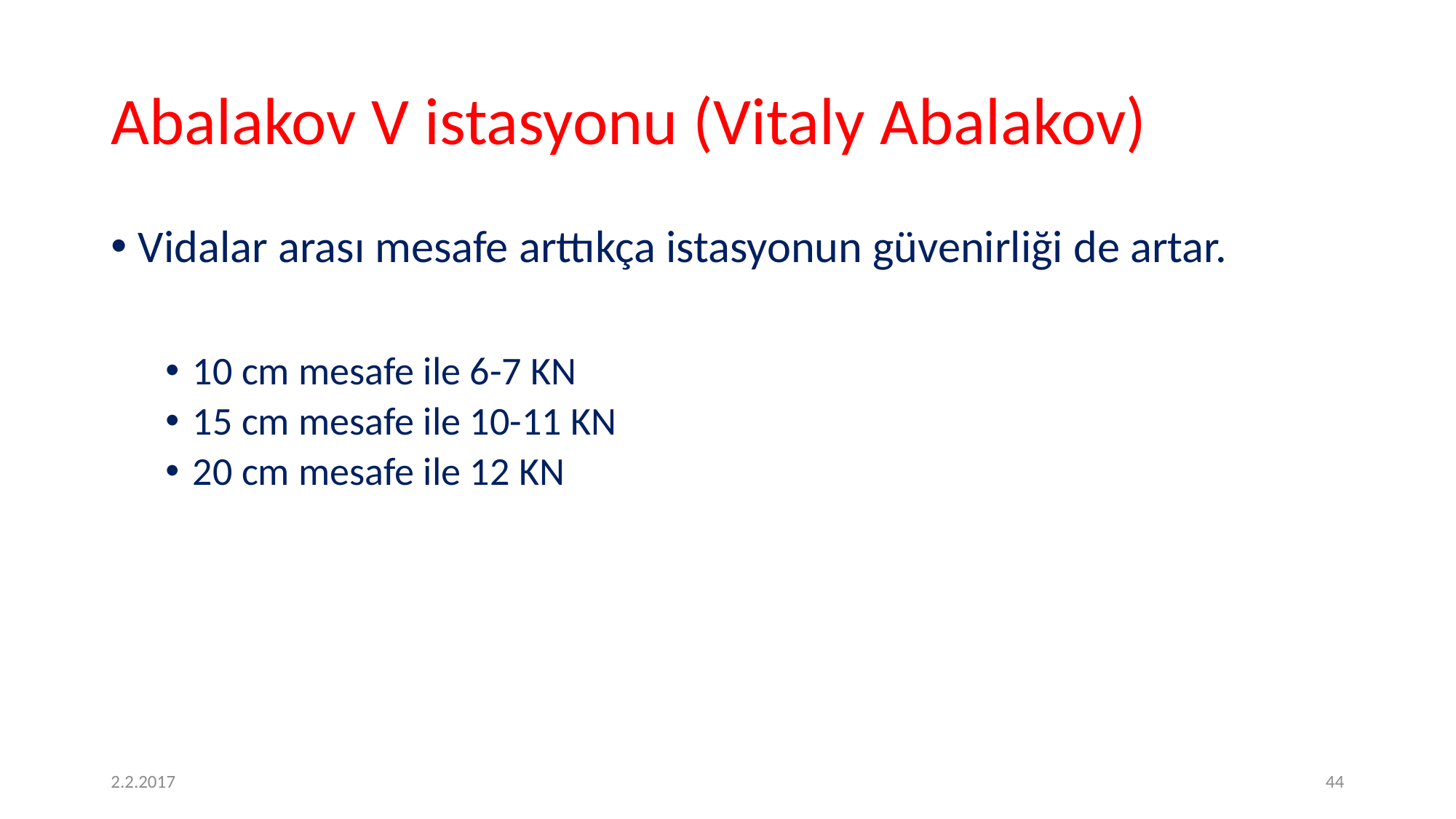

# Abalakov V istasyonu (Vitaly Abalakov)
Vidalar arası mesafe arttıkça istasyonun güvenirliği de artar.

10 cm mesafe ile 6-7 KN
15 cm mesafe ile 10-11 KN
20 cm mesafe ile 12 KN
2.2.2017
44